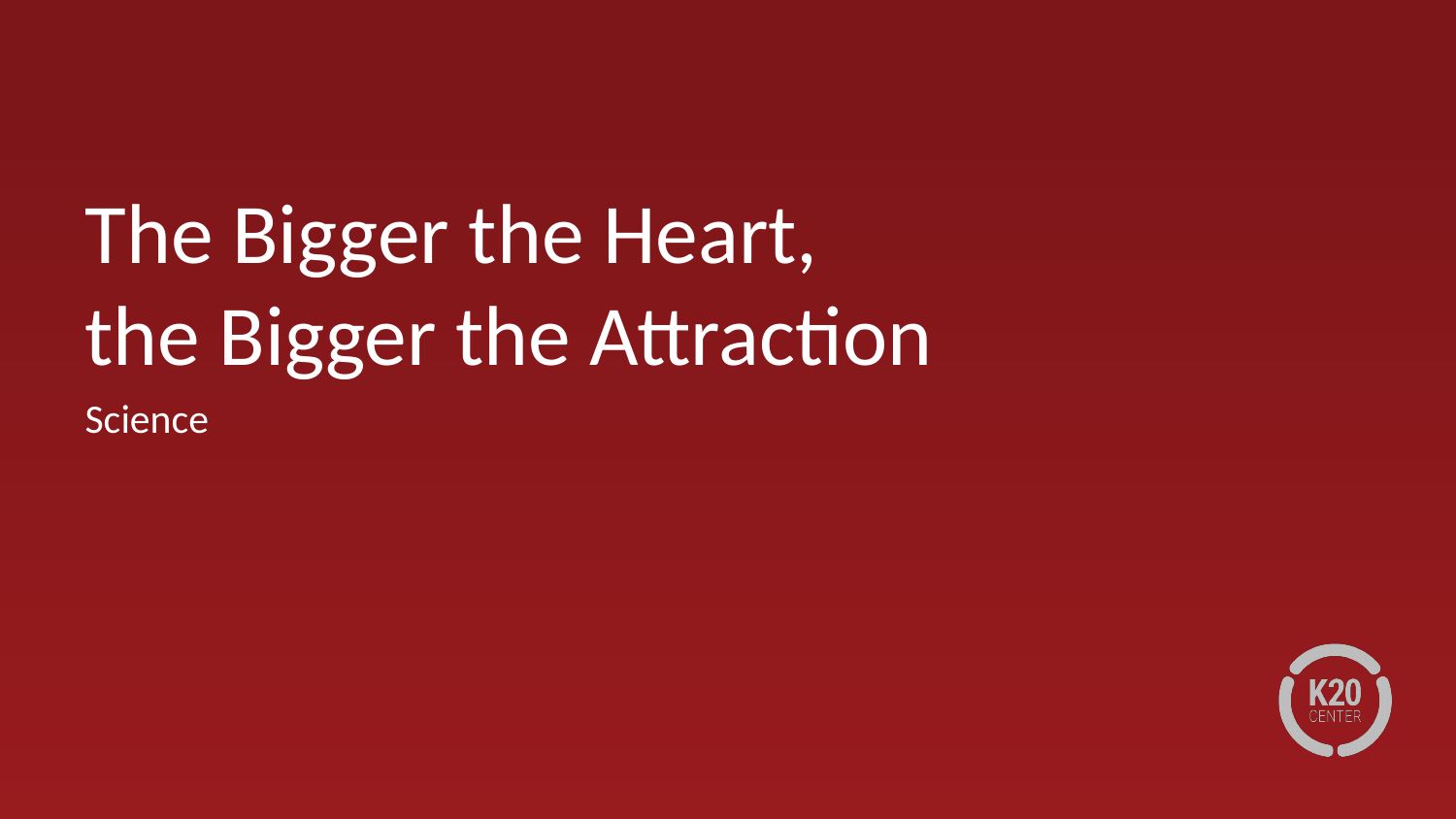

# The Bigger the Heart, the Bigger the Attraction
Science